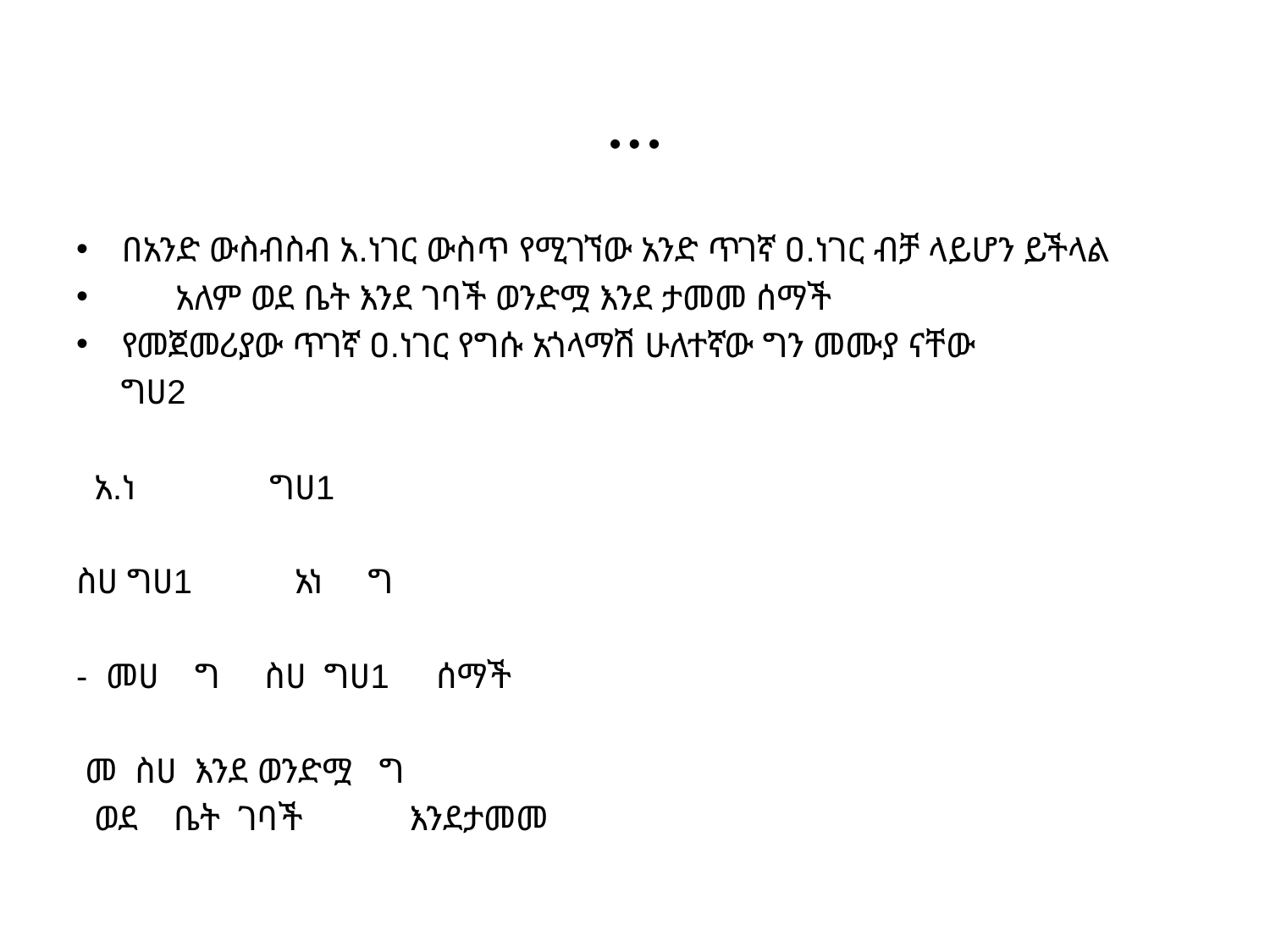

# …
በአንድ ውስብስብ አ.ነገር ውስጥ የሚገኘው አንድ ጥገኛ ዐ.ነገር ብቻ ላይሆን ይችላል
      አለም ወደ ቤት እንደ ገባች ወንድሟ እንደ ታመመ ሰማች
የመጀመሪያው ጥገኛ ዐ.ነገር የግሱ አጎላማሽ ሁለተኛው ግን መሙያ ናቸው
     ግሀ2

  አ.ነ               ግሀ1

ስሀ ግሀ1           አነ     ግ

-  መሀ    ግ     ስሀ  ግሀ1     ሰማች

 መ  ስሀ  እንደ ወንድሟ   ግ
  ወደ    ቤት  ገባች            እንደታመመ